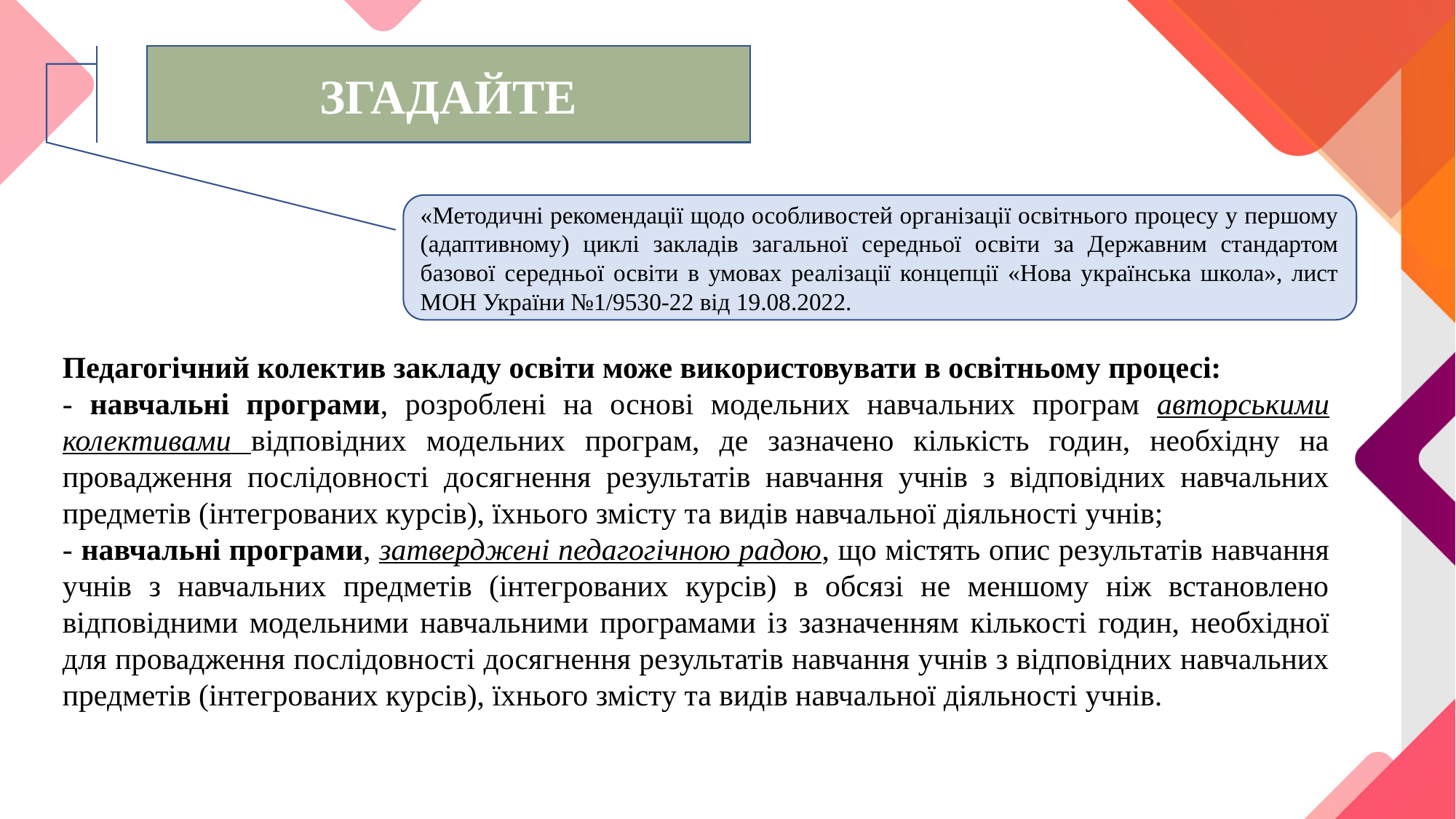

ЗГАДАЙТЕ
«Методичні рекомендації щодо особливостей організації освітнього процесу у першому (адаптивному) циклі закладів загальної середньої освіти за Державним стандартом базової середньої освіти в умовах реалізації концепції «Нова українська школа», лист МОН України №1/9530-22 від 19.08.2022.
Педагогічний колектив закладу освіти може використовувати в освітньому процесі:
- навчальні програми, розроблені на основі модельних навчальних програм авторськими колективами відповідних модельних програм, де зазначено кількість годин, необхідну на провадження послідовності досягнення результатів навчання учнів з відповідних навчальних предметів (інтегрованих курсів), їхнього змісту та видів навчальної діяльності учнів;
- навчальні програми, затверджені педагогічною радою, що містять опис результатів навчання учнів з навчальних предметів (інтегрованих курсів) в обсязі не меншому ніж встановлено відповідними модельними навчальними програмами із зазначенням кількості годин, необхідної для провадження послідовності досягнення результатів навчання учнів з відповідних навчальних предметів (інтегрованих курсів), їхнього змісту та видів навчальної діяльності учнів.